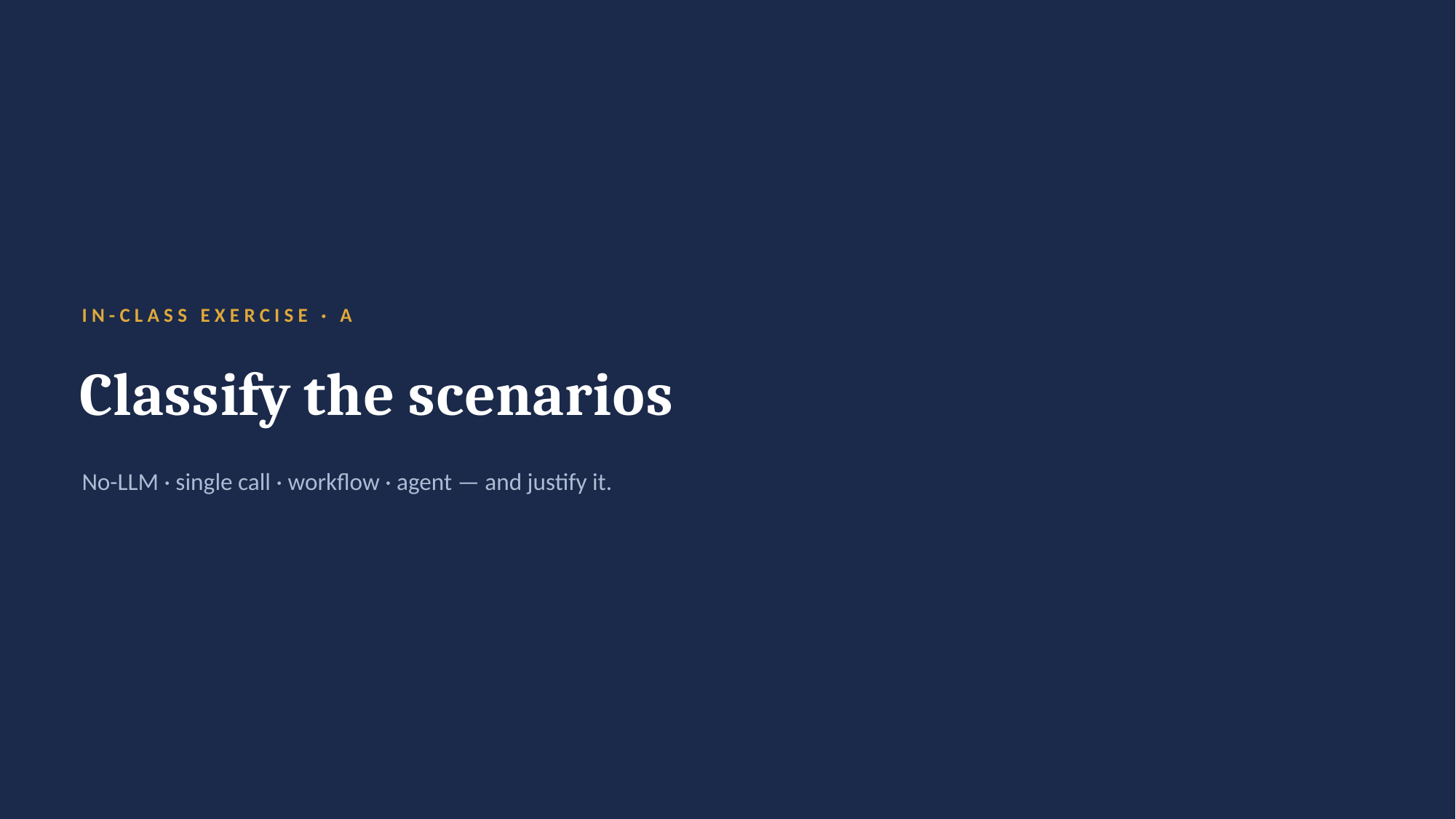

IN-CLASS EXERCISE · A
Classify the scenarios
No-LLM · single call · workflow · agent — and justify it.